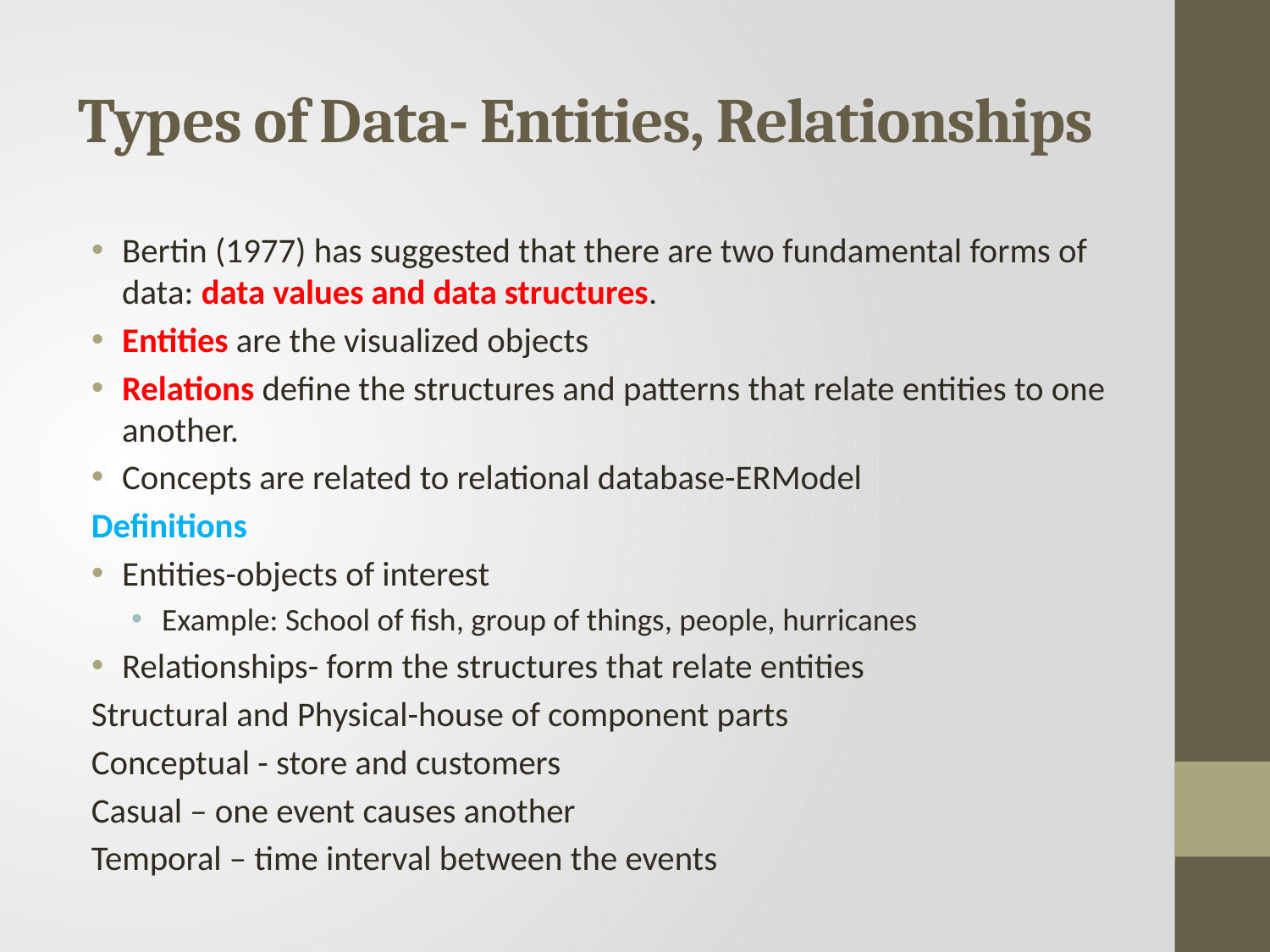

# Types of Data- Entities, Relationships
Bertin (1977) has suggested that there are two fundamental forms of data: data values and data structures.
Entities are the visualized objects
Relations define the structures and patterns that relate entities to one another.
Concepts are related to relational database-ERModel
Definitions
Entities-objects of interest
Example: School of fish, group of things, people, hurricanes
Relationships- form the structures that relate entities
	Structural and Physical-house of component parts
	Conceptual - store and customers
	Casual – one event causes another
	Temporal – time interval between the events